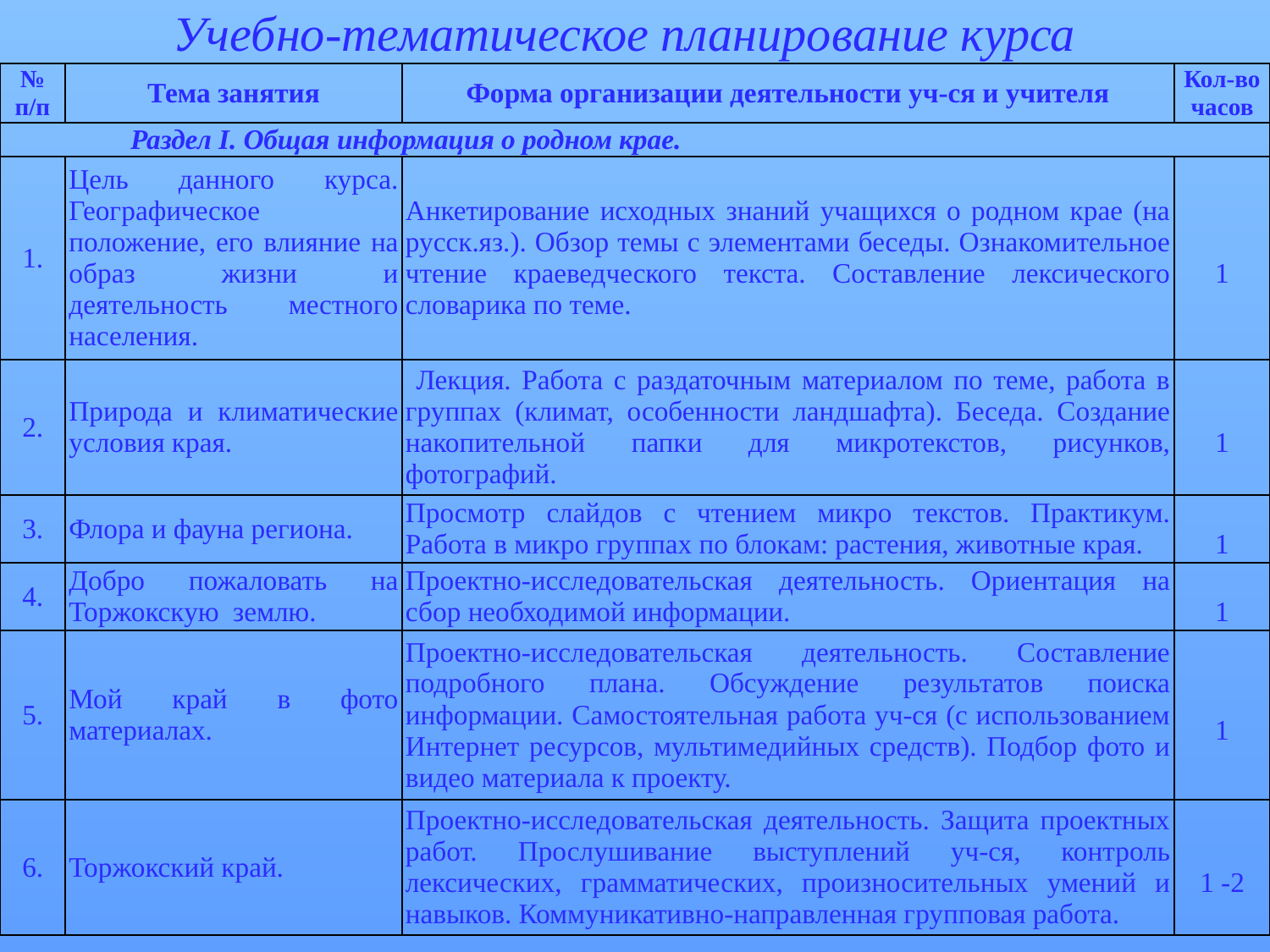

Учебно-тематическое планирование курса
| № п/п | Тема занятия | Форма организации деятельности уч-ся и учителя | Кол-во часов |
| --- | --- | --- | --- |
| Раздел I. Общая информация о родном крае. |  |  |  |
| 1. | Цель данного курса. Географическое положение, его влияние на образ жизни и деятельность местного населения. | Анкетирование исходных знаний учащихся о родном крае (на русск.яз.). Обзор темы с элементами беседы. Ознакомительное чтение краеведческого текста. Составление лексического словарика по теме. | 1 |
| 2. | Природа и климатические условия края. | Лекция. Работа с раздаточным материалом по теме, работа в группах (климат, особенности ландшафта). Беседа. Создание накопительной папки для микротекстов, рисунков, фотографий. | 1 |
| 3. | Флора и фауна региона. | Просмотр слайдов с чтением микро текстов. Практикум. Работа в микро группах по блокам: растения, животные края. | 1 |
| 4. | Добро пожаловать на Торжокскую землю. | Проектно-исследовательская деятельность. Ориентация на сбор необходимой информации. | 1 |
| 5. | Мой край в фото материалах. | Проектно-исследовательская деятельность. Составление подробного плана. Обсуждение результатов поиска информации. Самостоятельная работа уч-ся (с использованием Интернет ресурсов, мультимедийных средств). Подбор фото и видео материала к проекту. | 1 |
| 6. | Торжокский край. | Проектно-исследовательская деятельность. Защита проектных работ. Прослушивание выступлений уч-ся, контроль лексических, грамматических, произносительных умений и навыков. Коммуникативно-направленная групповая работа. | 1 -2 |